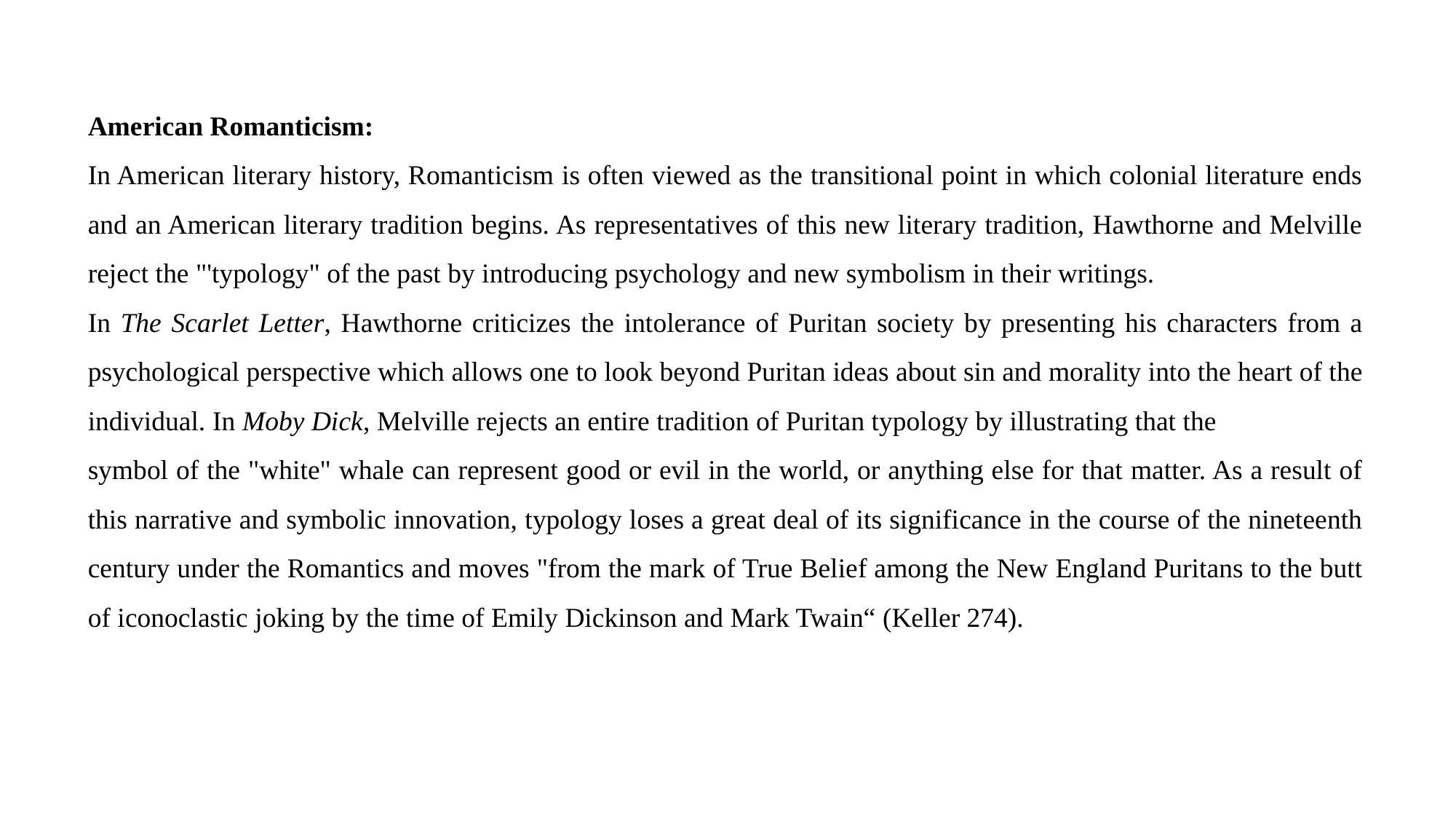

American Romanticism:
In American literary history, Romanticism is often viewed as the transitional point in which colonial literature ends and an American literary tradition begins. As representatives of this new literary tradition, Hawthorne and Melville reject the "'typology" of the past by introducing psychology and new symbolism in their writings.
In The Scarlet Letter, Hawthorne criticizes the intolerance of Puritan society by presenting his characters from a psychological perspective which allows one to look beyond Puritan ideas about sin and morality into the heart of the individual. In Moby Dick, Melville rejects an entire tradition of Puritan typology by illustrating that the
symbol of the "white" whale can represent good or evil in the world, or anything else for that matter. As a result of this narrative and symbolic innovation, typology loses a great deal of its significance in the course of the nineteenth century under the Romantics and moves "from the mark of True Belief among the New England Puritans to the butt of iconoclastic joking by the time of Emily Dickinson and Mark Twain“ (Keller 274).